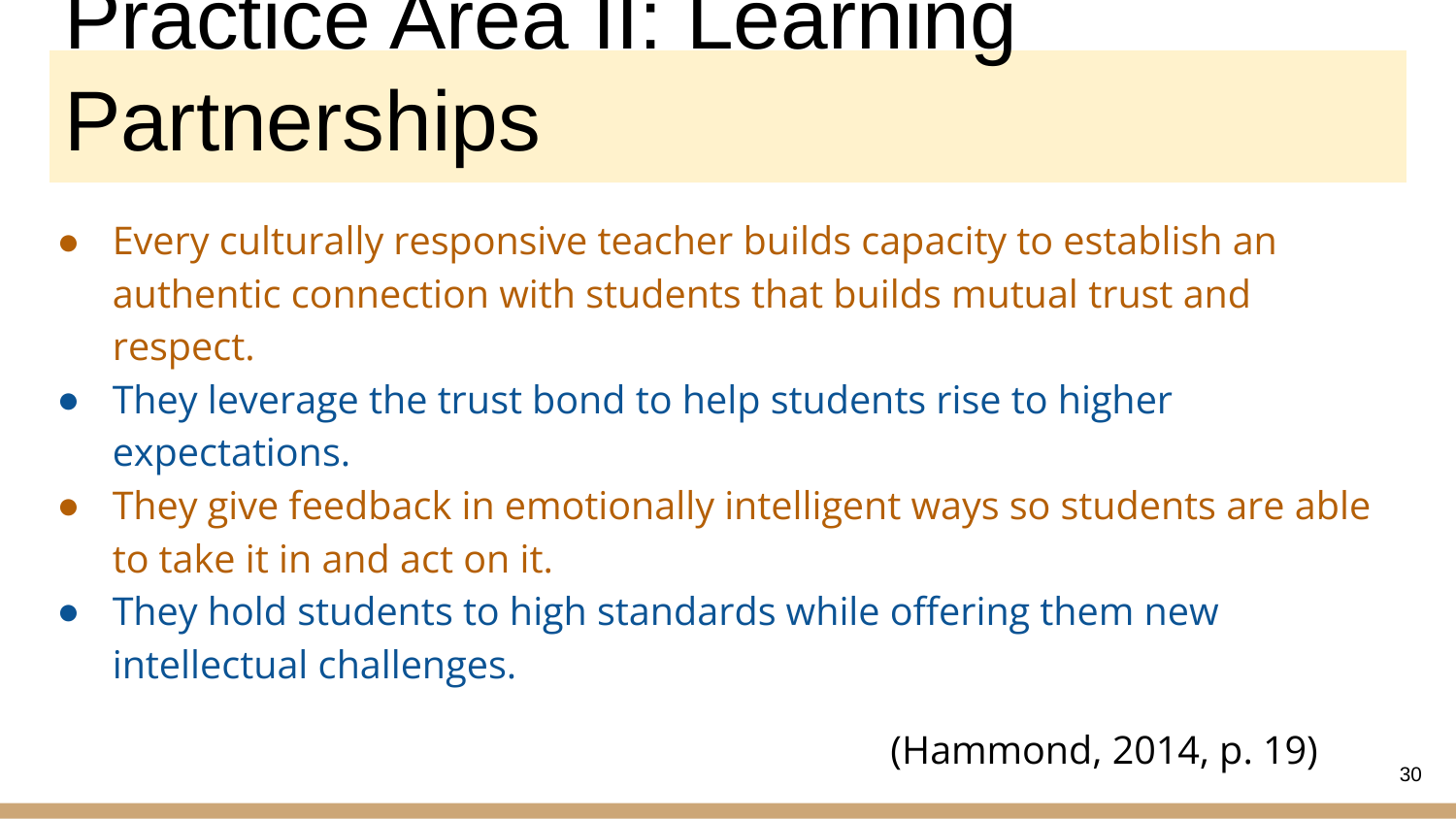

# Practice Area II: Learning Partnerships
Every culturally responsive teacher builds capacity to establish an authentic connection with students that builds mutual trust and respect.
They leverage the trust bond to help students rise to higher expectations.
They give feedback in emotionally intelligent ways so students are able to take it in and act on it.
They hold students to high standards while offering them new intellectual challenges.
                           (Hammond, 2014, p. 19)
30